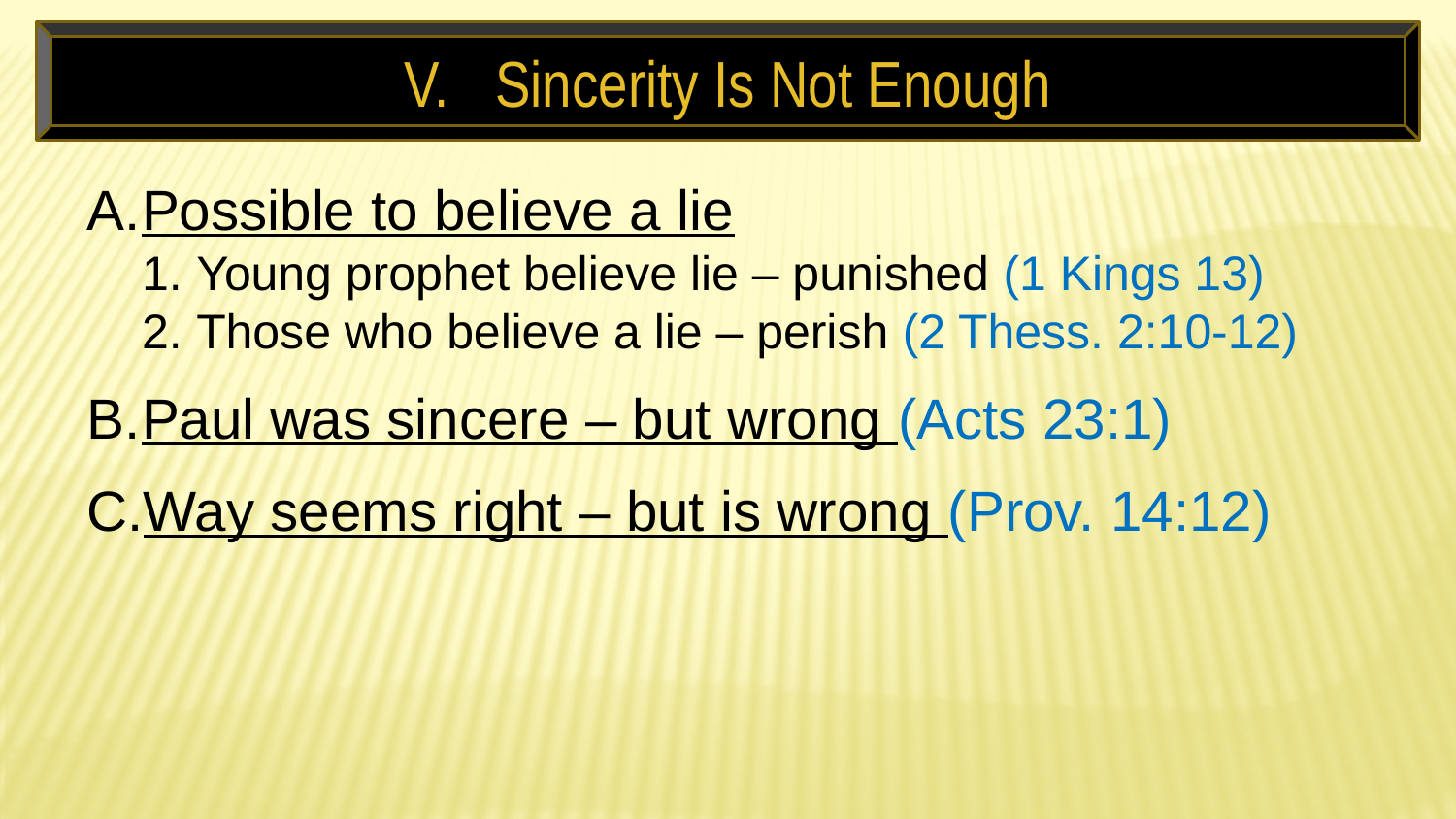

Sincerity Is Not Enough
Possible to believe a lie
Young prophet believe lie – punished (1 Kings 13)
Those who believe a lie – perish (2 Thess. 2:10-12)

Paul was sincere – but wrong (Acts 23:1)

Way seems right – but is wrong (Prov. 14:12)